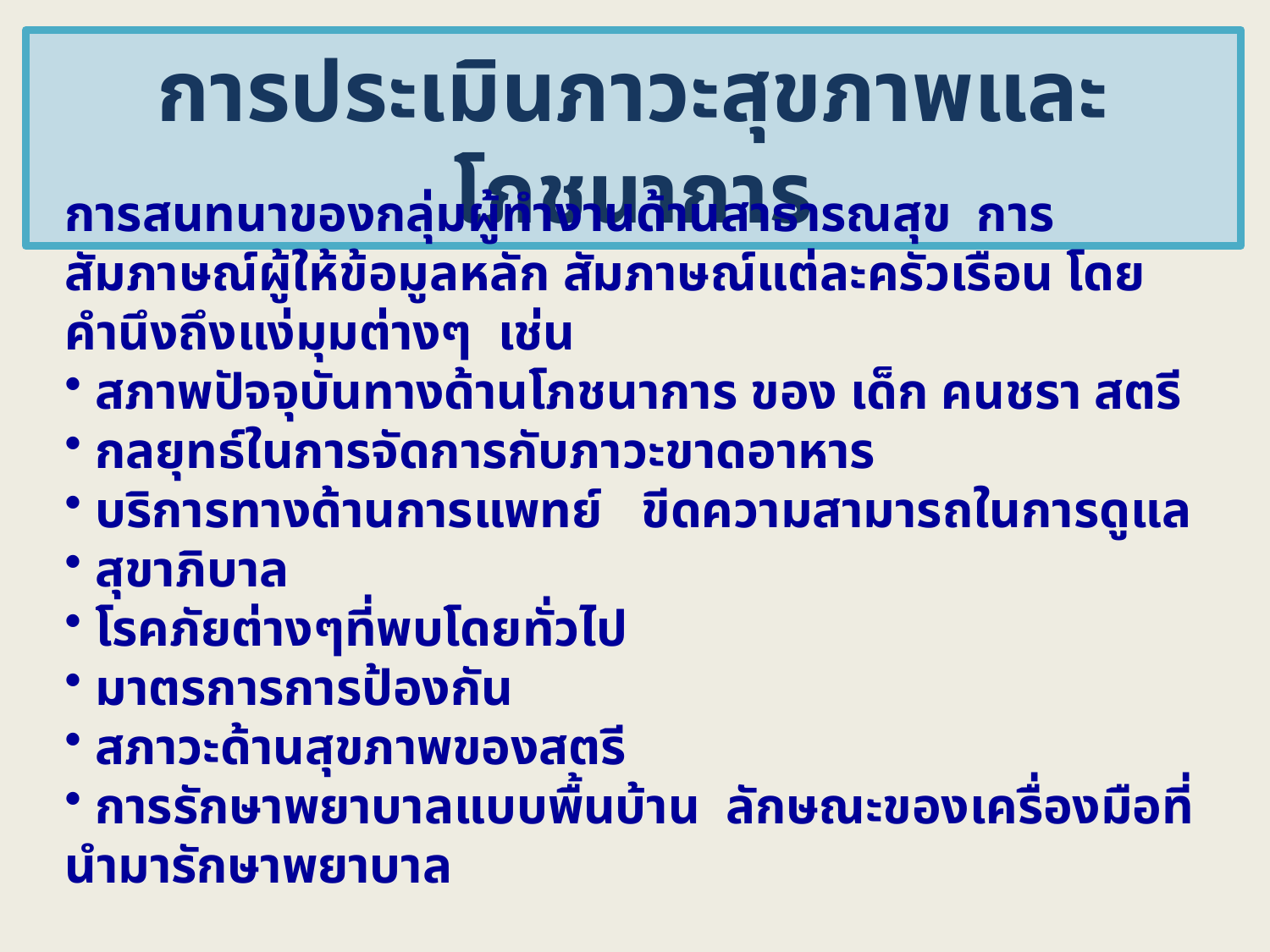

การประเมินภาวะสุขภาพและโภชนาการ
การสนทนาของกลุ่มผู้ทำงานด้านสาธารณสุข  การสัมภาษณ์ผู้ให้ข้อมูลหลัก สัมภาษณ์แต่ละครัวเรือน โดยคำนึงถึงแง่มุมต่างๆ  เช่น
 สภาพปัจจุบันทางด้านโภชนาการ ของ เด็ก คนชรา สตรี
 กลยุทธ์ในการจัดการกับภาวะขาดอาหาร
 บริการทางด้านการแพทย์   ขีดความสามารถในการดูแล
 สุขาภิบาล
 โรคภัยต่างๆที่พบโดยทั่วไป
 มาตรการการป้องกัน
 สภาวะด้านสุขภาพของสตรี
 การรักษาพยาบาลแบบพื้นบ้าน  ลักษณะของเครื่องมือที่นำมารักษาพยาบาล